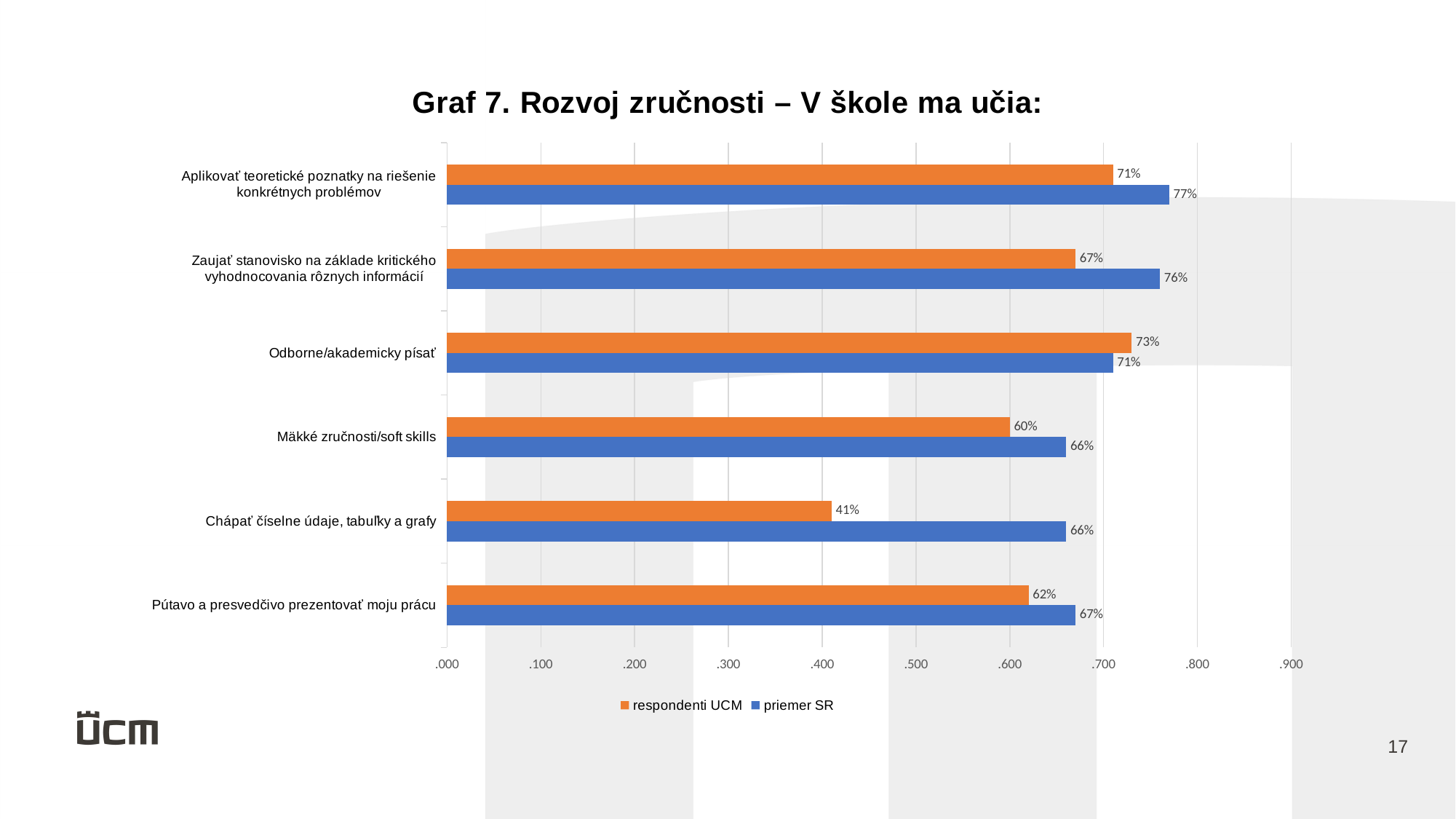

### Chart: Graf 7. Rozvoj zručnosti – V škole ma učia:

| Category | priemer SR | respondenti UCM |
|---|---|---|
| Pútavo a presvedčivo prezentovať moju prácu | 0.67 | 0.62 |
| Chápať číselne údaje, tabuľky a grafy | 0.66 | 0.41 |
| Mäkké zručnosti/soft skills | 0.66 | 0.6 |
| Odborne/akademicky písať | 0.71 | 0.73 |
| Zaujať stanovisko na základe kritického vyhodnocovania rôznych informácií | 0.76 | 0.67 |
| Aplikovať teoretické poznatky na riešenie konkrétnych problémov | 0.77 | 0.71 |